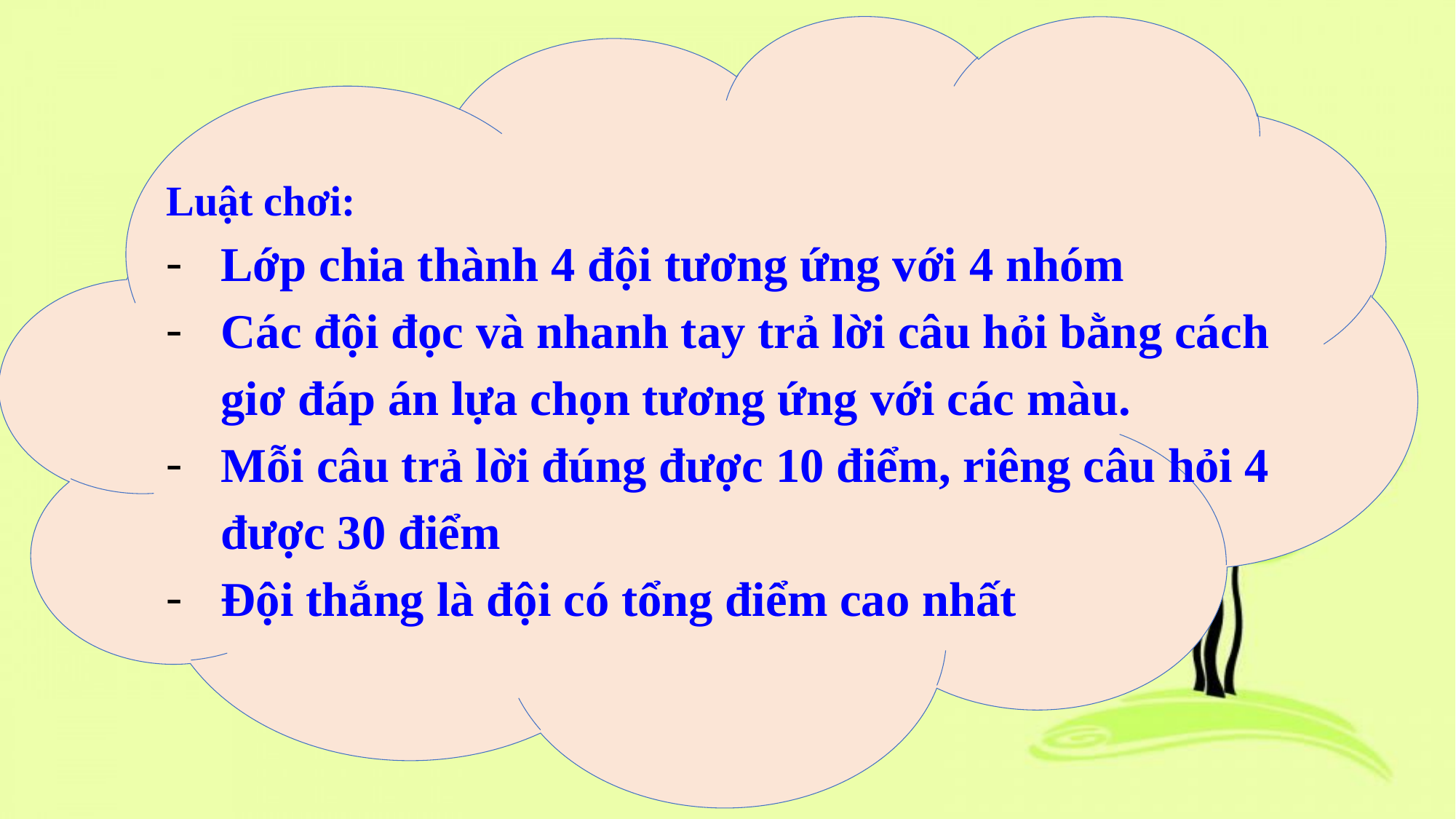

Luật chơi:
Lớp chia thành 4 đội tương ứng với 4 nhóm
Các đội đọc và nhanh tay trả lời câu hỏi bằng cách giơ đáp án lựa chọn tương ứng với các màu.
Mỗi câu trả lời đúng được 10 điểm, riêng câu hỏi 4 được 30 điểm
Đội thắng là đội có tổng điểm cao nhất